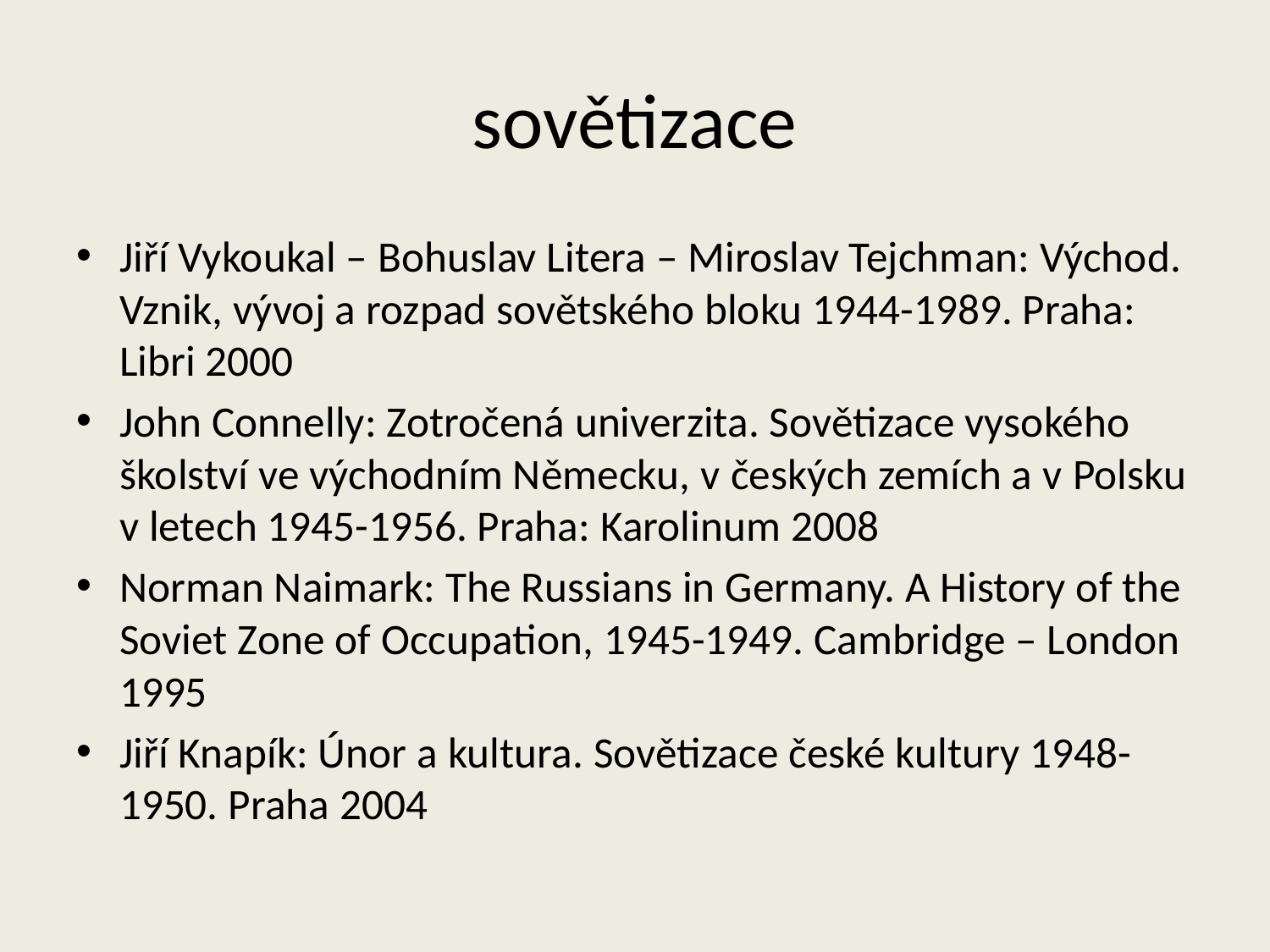

# sovětizace
Jiří Vykoukal – Bohuslav Litera – Miroslav Tejchman: Východ. Vznik, vývoj a rozpad sovětského bloku 1944-1989. Praha: Libri 2000
John Connelly: Zotročená univerzita. Sovětizace vysokého školství ve východním Německu, v českých zemích a v Polsku v letech 1945-1956. Praha: Karolinum 2008
Norman Naimark: The Russians in Germany. A History of the Soviet Zone of Occupation, 1945-1949. Cambridge – London 1995
Jiří Knapík: Únor a kultura. Sovětizace české kultury 1948-1950. Praha 2004